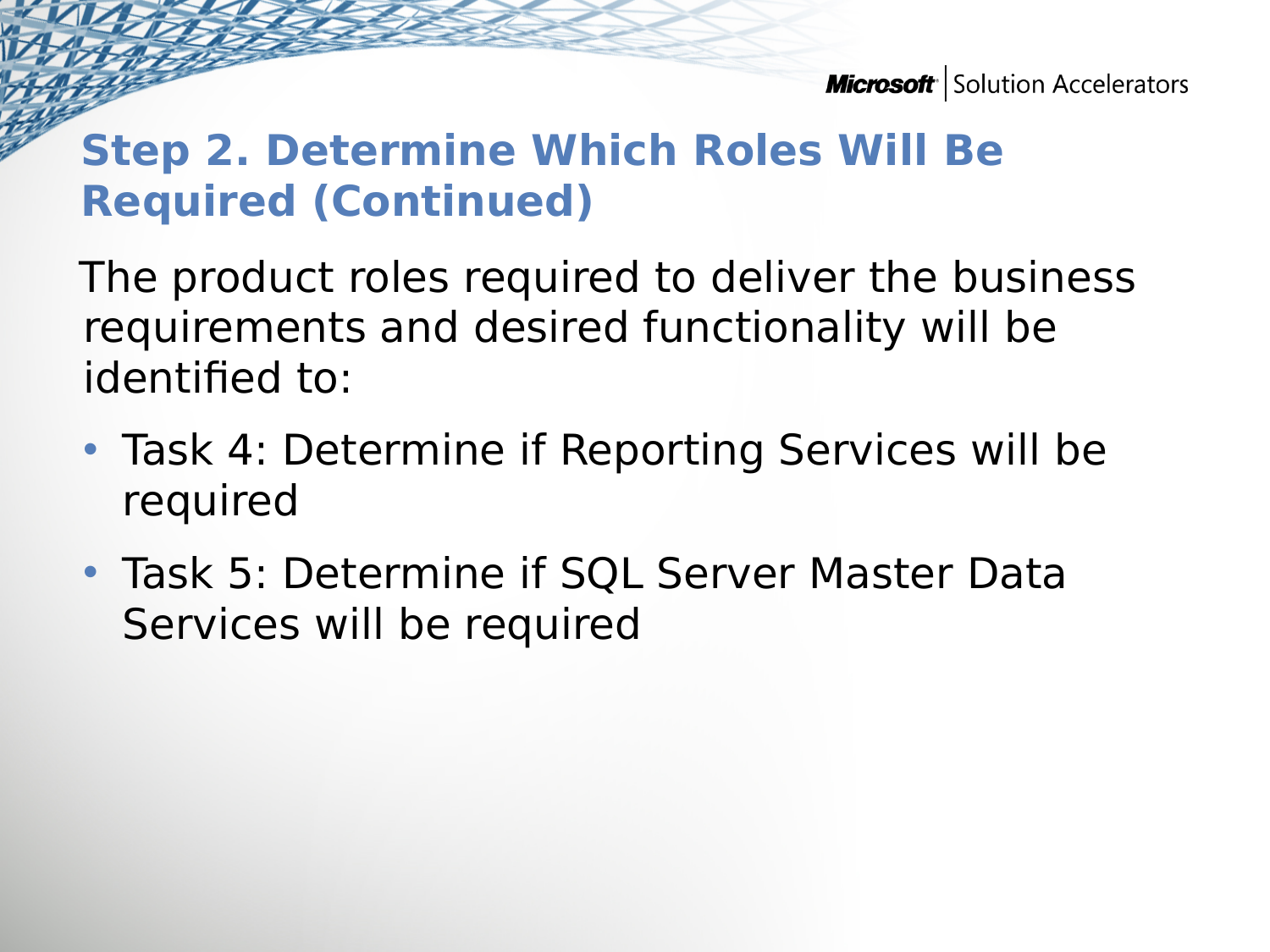

# Step 2. Determine Which Roles Will Be Required (Continued)
  The product roles required to deliver the business requirements and desired functionality will be identified to:
Task 4: Determine if Reporting Services will be required
Task 5: Determine if SQL Server Master Data Services will be required